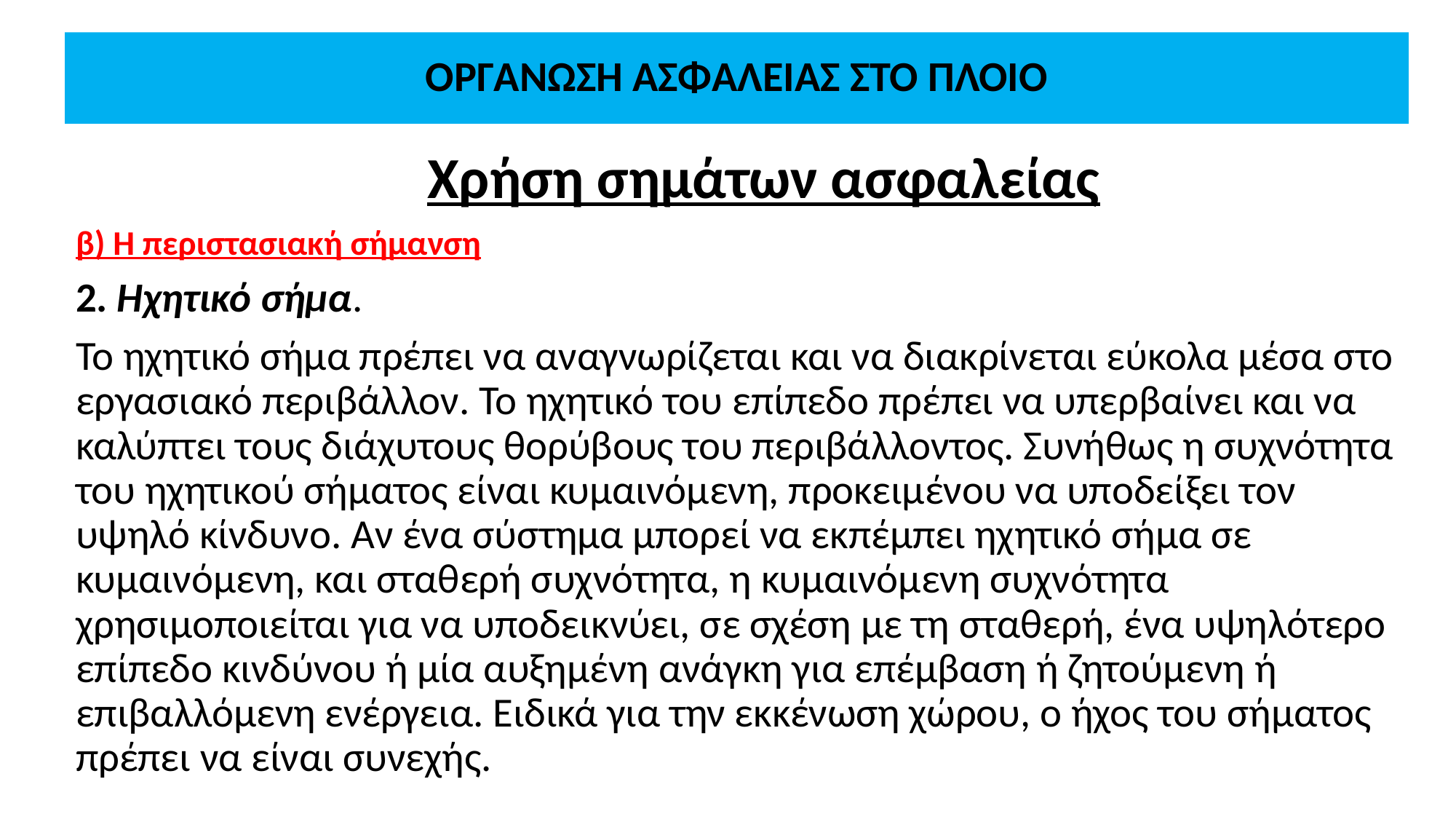

# ΟΡΓΑΝΩΣΗ ΑΣΦΑΛΕΙΑΣ ΣΤΟ ΠΛΟΙΟ
Χρήση σημάτων ασφαλείας
β) Η περιστασιακή σήμανση
2. Ηχητικό σήμα.
Το ηχητικό σήμα πρέπει να αναγνωρίζεται και να διακρίνεται εύκολα μέσα στο εργασιακό περιβάλλον. Το ηχητικό του επίπεδο πρέπει να υπερβαίνει και να καλύπτει τους διάχυτους θορύβους του περιβάλλοντος. Συνήθως η συχνότητα του ηχητικού σήματος είναι κυμαινόμενη, προκειμένου να υποδείξει τον υψηλό κίνδυνο. Αν ένα σύστημα μπορεί να εκπέμπει ηχητικό σήμα σε κυμαινόμενη, και σταθερή συχνότητα, η κυμαινόμενη συχνότητα χρησιμοποιείται για να υποδεικνύει, σε σχέση με τη σταθερή, ένα υψηλότερο επίπεδο κινδύνου ή μία αυξημένη ανάγκη για επέμβαση ή ζητούμενη ή επιβαλλόμενη ενέργεια. Ειδικά για την εκκένωση χώρου, ο ήχος του σήματος πρέπει να είναι συνεχής.